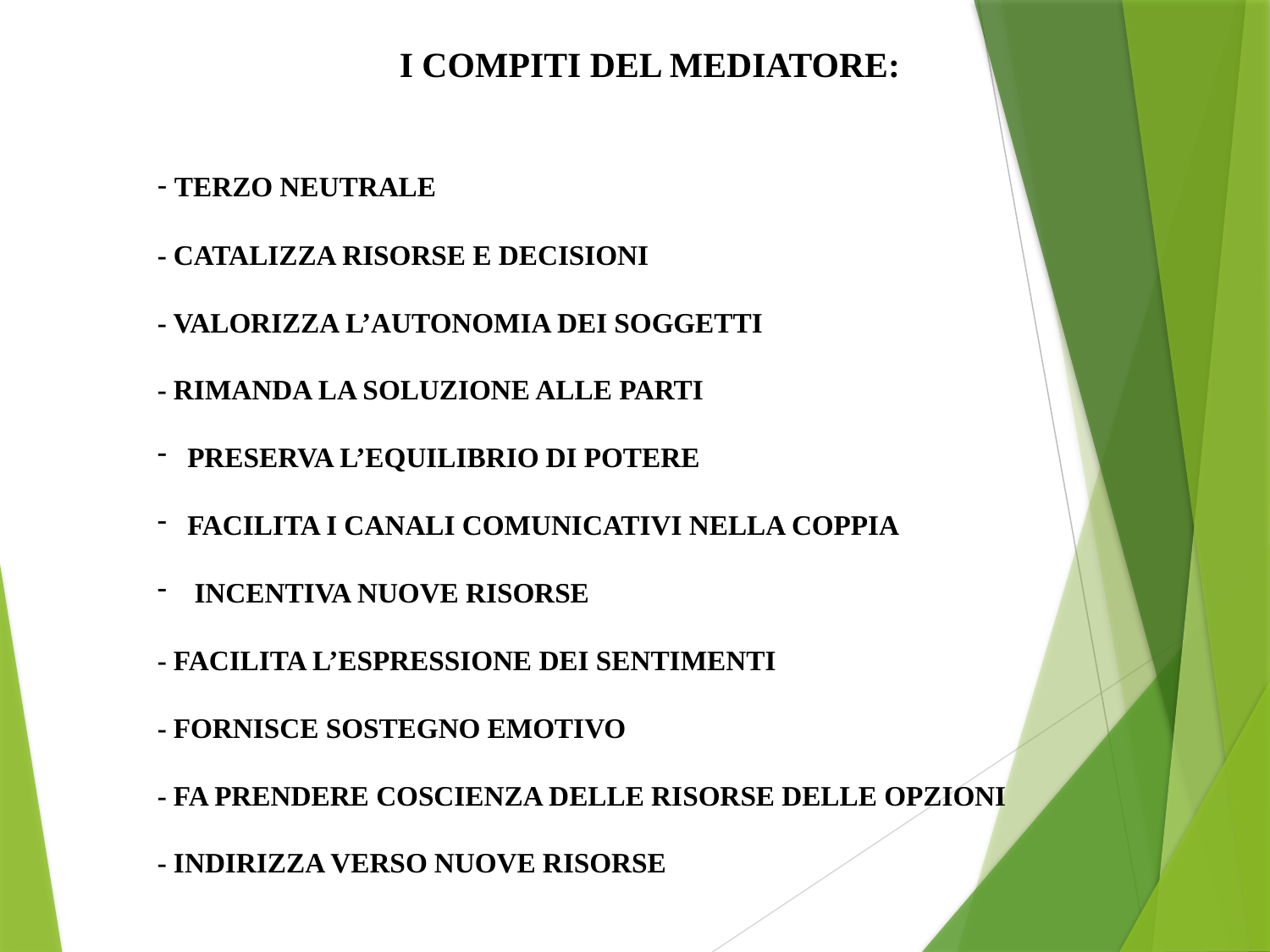

I COMPITI DEL MEDIATORE:

- TERZO NEUTRALE
- CATALIZZA RISORSE E DECISIONI
- VALORIZZA L’AUTONOMIA DEI SOGGETTI
- RIMANDA LA SOLUZIONE ALLE PARTI
PRESERVA L’EQUILIBRIO DI POTERE
FACILITA I CANALI COMUNICATIVI NELLA COPPIA
 INCENTIVA NUOVE RISORSE
- FACILITA L’ESPRESSIONE DEI SENTIMENTI
- FORNISCE SOSTEGNO EMOTIVO
- FA PRENDERE COSCIENZA DELLE RISORSE DELLE OPZIONI
- INDIRIZZA VERSO NUOVE RISORSE